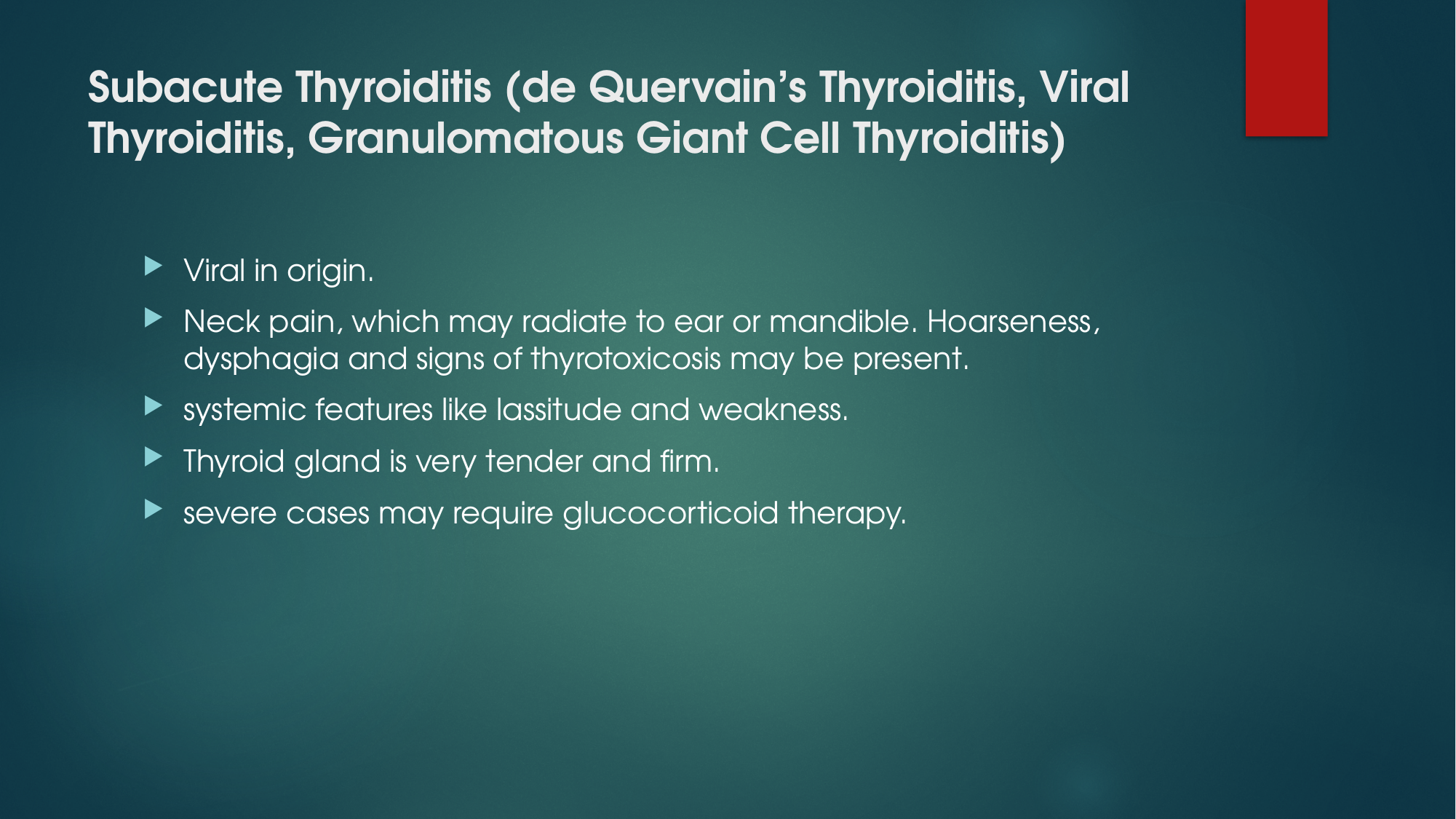

# Subacute Thyroiditis (de Quervain’s thyroiditis, viral thyroiditis, granulomatous giant cell thyroiditis)
Viral in origin.
Neck pain, which may radiate to ear or mandible. Hoarseness, dysphagia and signs of thyrotoxicosis may be present.
systemic features like lassitude and weakness.
Thyroid gland is very tender and firm.
severe cases may require glucocorticoid therapy.